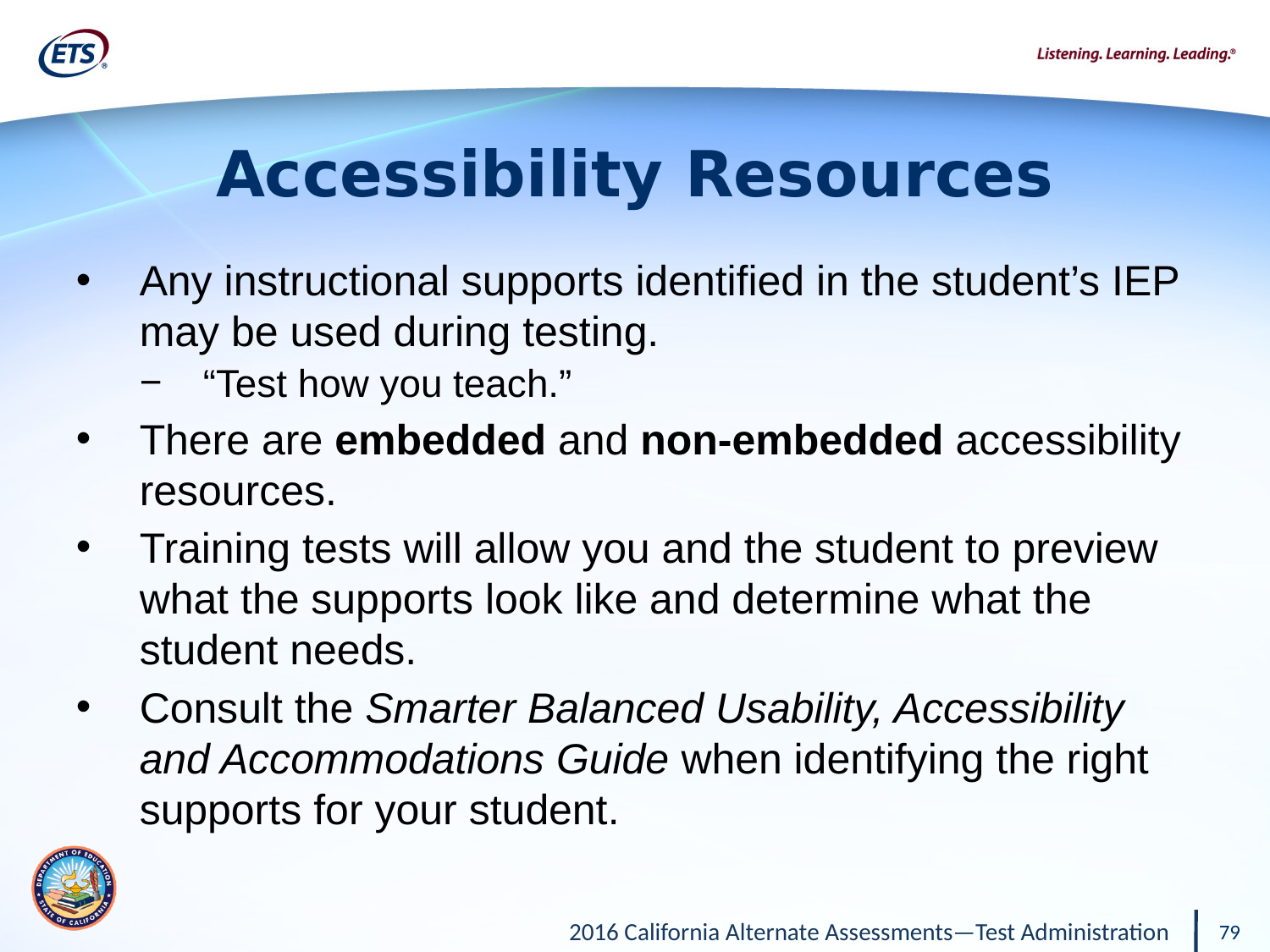

# Accessibility Resources
Any instructional supports identified in the student’s IEP may be used during testing.
“Test how you teach.”
There are embedded and non-embedded accessibility resources.
Training tests will allow you and the student to preview what the supports look like and determine what the student needs.
Consult the Smarter Balanced Usability, Accessibility and Accommodations Guide when identifying the right supports for your student.